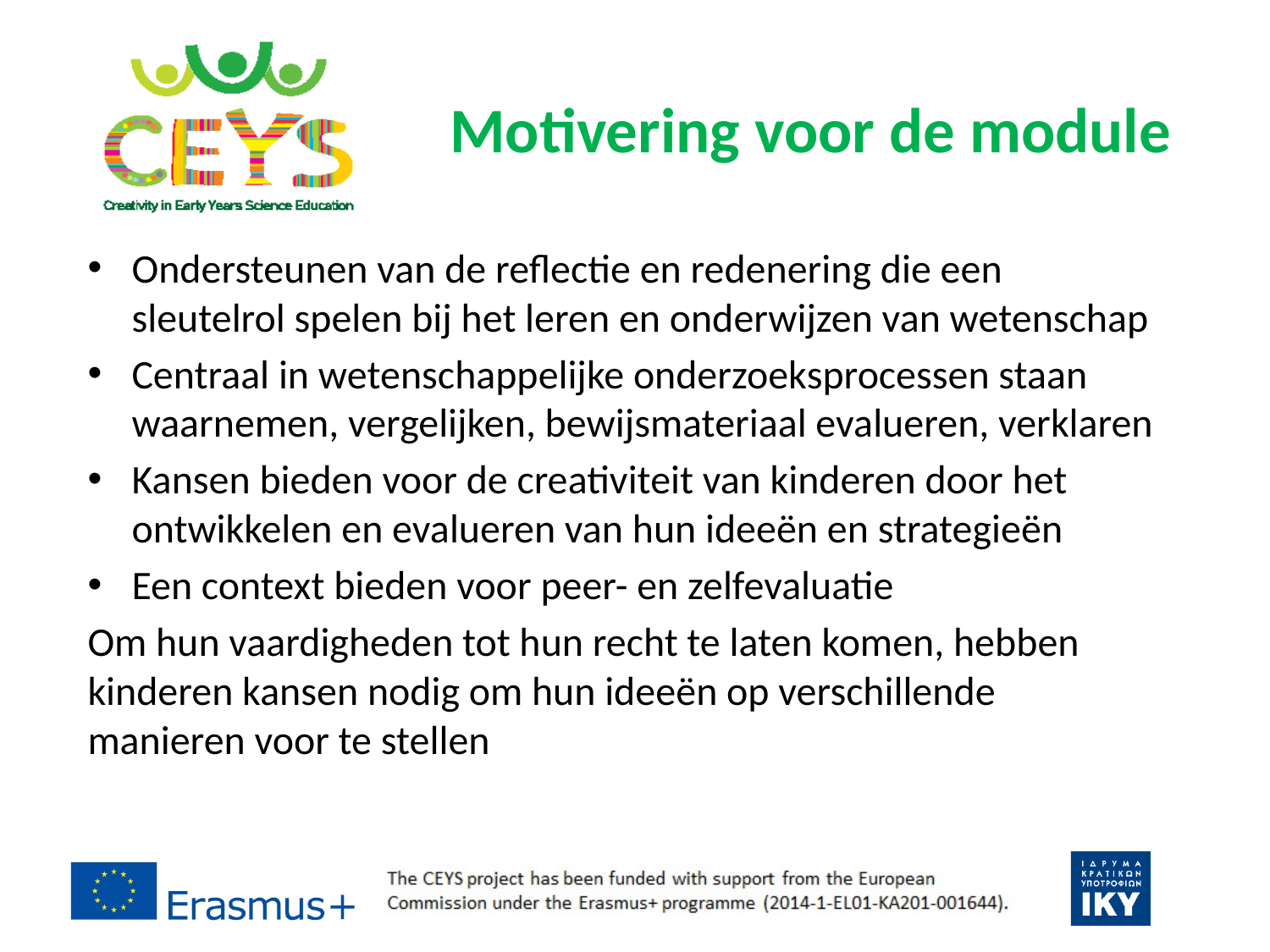

# Motivering voor de module
Ondersteunen van de reflectie en redenering die een sleutelrol spelen bij het leren en onderwijzen van wetenschap
Centraal in wetenschappelijke onderzoeksprocessen staan waarnemen, vergelijken, bewijsmateriaal evalueren, verklaren
Kansen bieden voor de creativiteit van kinderen door het ontwikkelen en evalueren van hun ideeën en strategieën
Een context bieden voor peer- en zelfevaluatie
Om hun vaardigheden tot hun recht te laten komen, hebben kinderen kansen nodig om hun ideeën op verschillende manieren voor te stellen